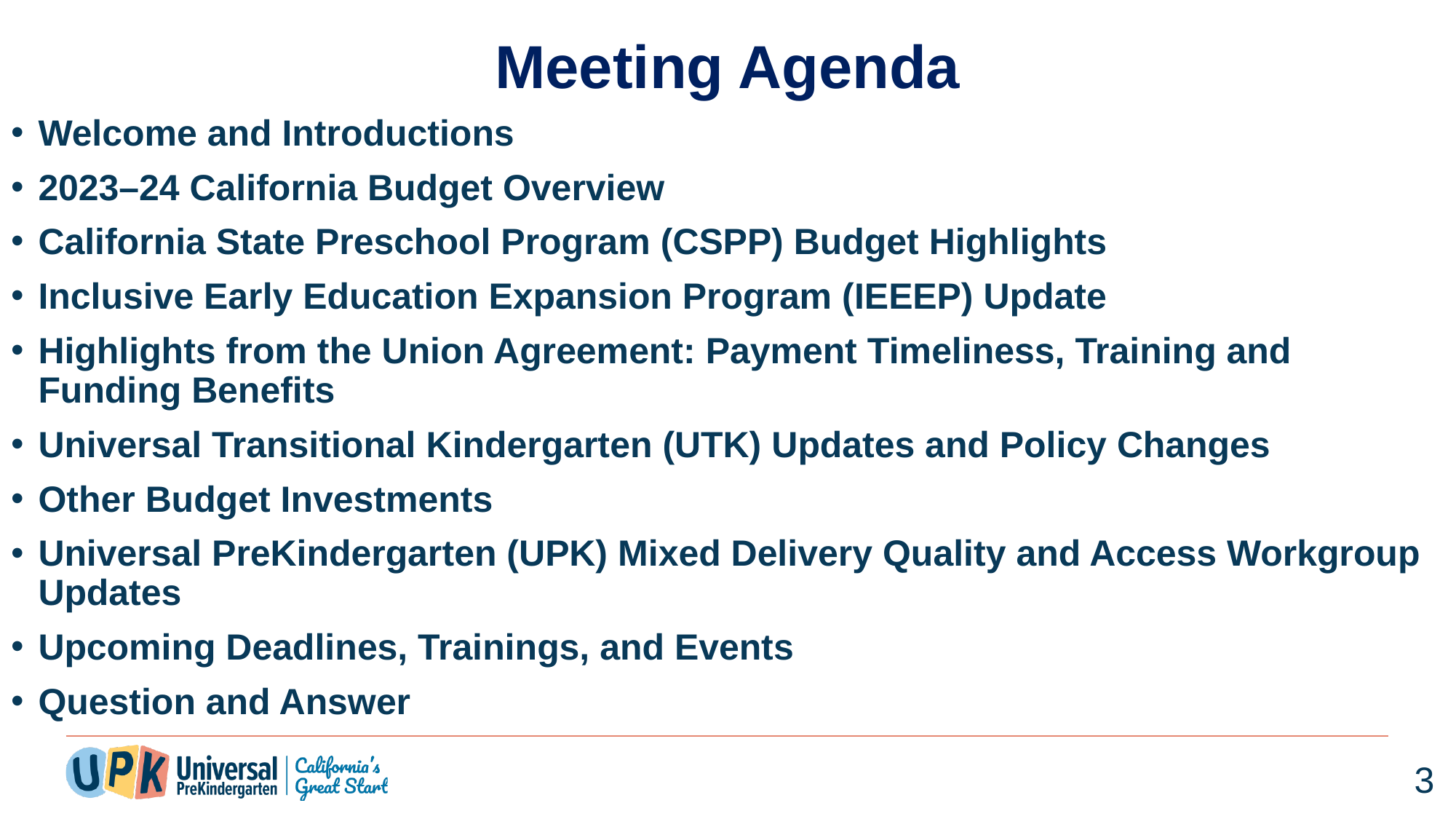

# Meeting Agenda
Welcome and Introductions
2023–24 California Budget Overview
California State Preschool Program (CSPP) Budget Highlights
Inclusive Early Education Expansion Program (IEEEP) Update
Highlights from the Union Agreement: Payment Timeliness, Training and Funding Benefits
Universal Transitional Kindergarten (UTK) Updates and Policy Changes
Other Budget Investments
Universal PreKindergarten (UPK) Mixed Delivery Quality and Access Workgroup Updates
Upcoming Deadlines, Trainings, and Events
Question and Answer

3